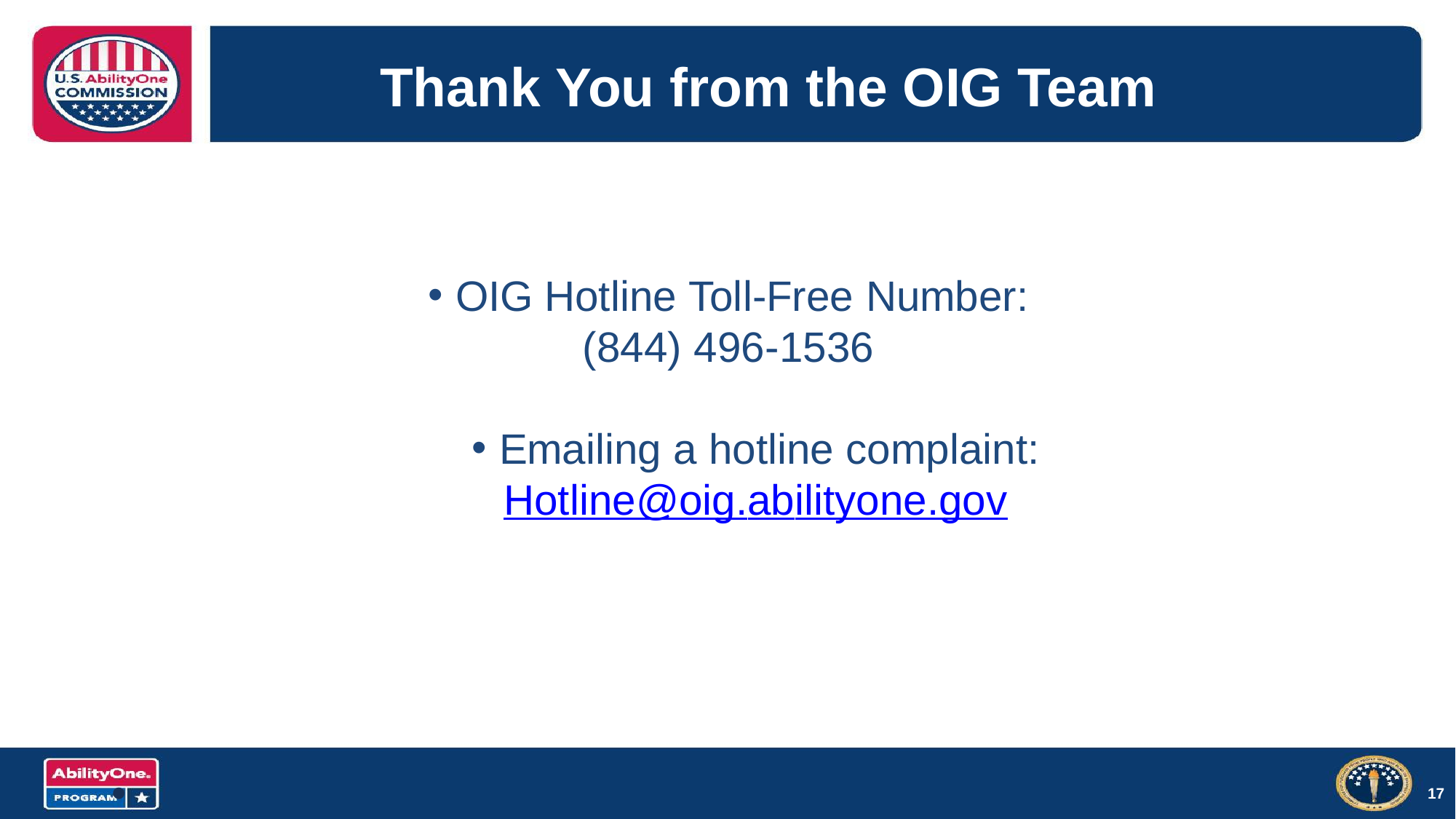

# Thank You from the OIG Team

OIG Hotline Toll-Free Number:
(844) 496-1536

Emailing a hotline complaint:
Hotline@oig.abilityone.gov

•
17